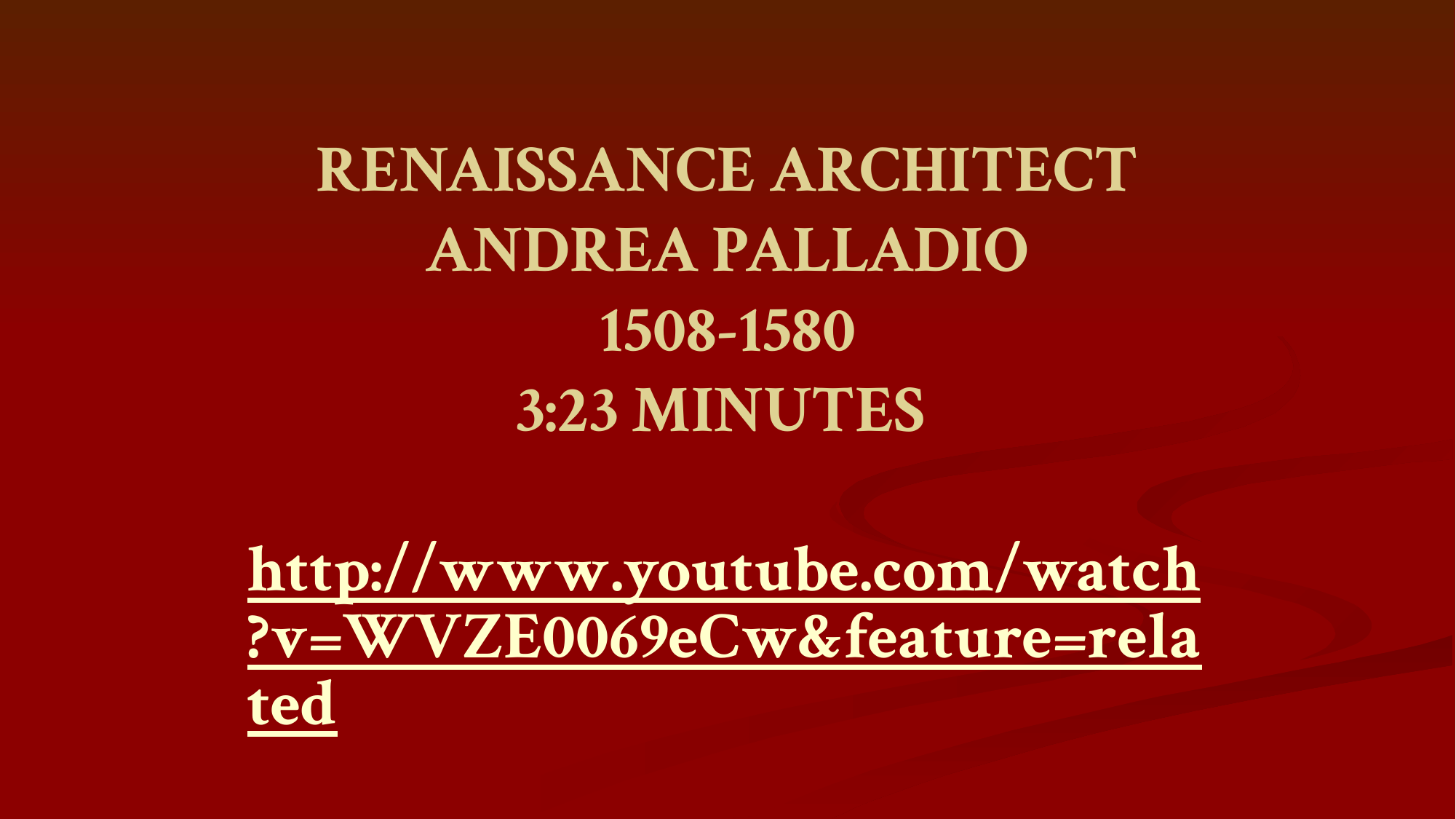

RENAISSANCE ARCHITECT
ANDREA PALLADIO
1508-1580
3:23 MINUTES
http://www.youtube.com/watch?v=WVZE0069eCw&feature=related